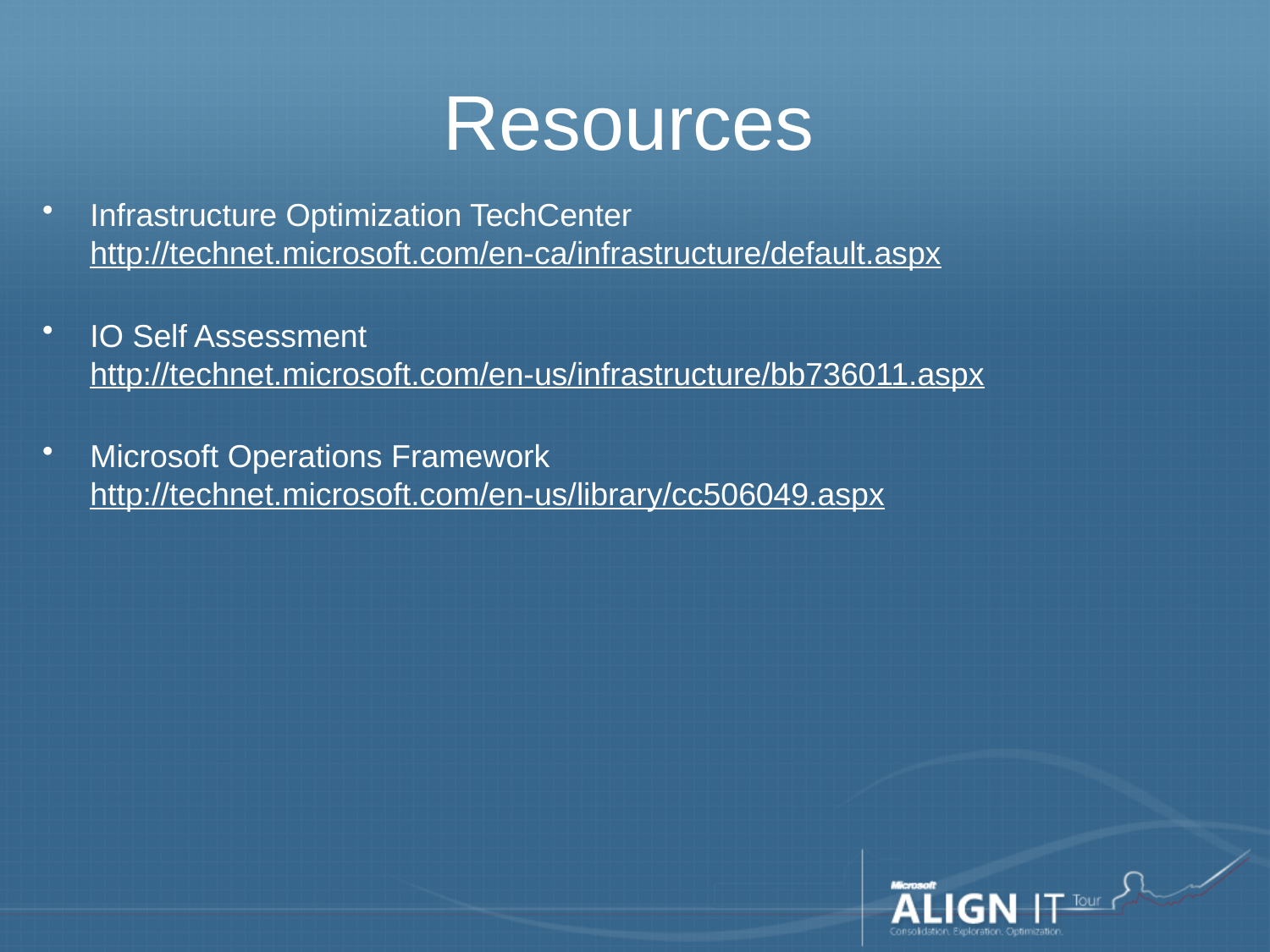

# Resources
Infrastructure Optimization TechCenter
http://technet.microsoft.com/en-ca/infrastructure/default.aspx
IO Self Assessment
http://technet.microsoft.com/en-us/infrastructure/bb736011.aspx
Microsoft Operations Framework
http://technet.microsoft.com/en-us/library/cc506049.aspx